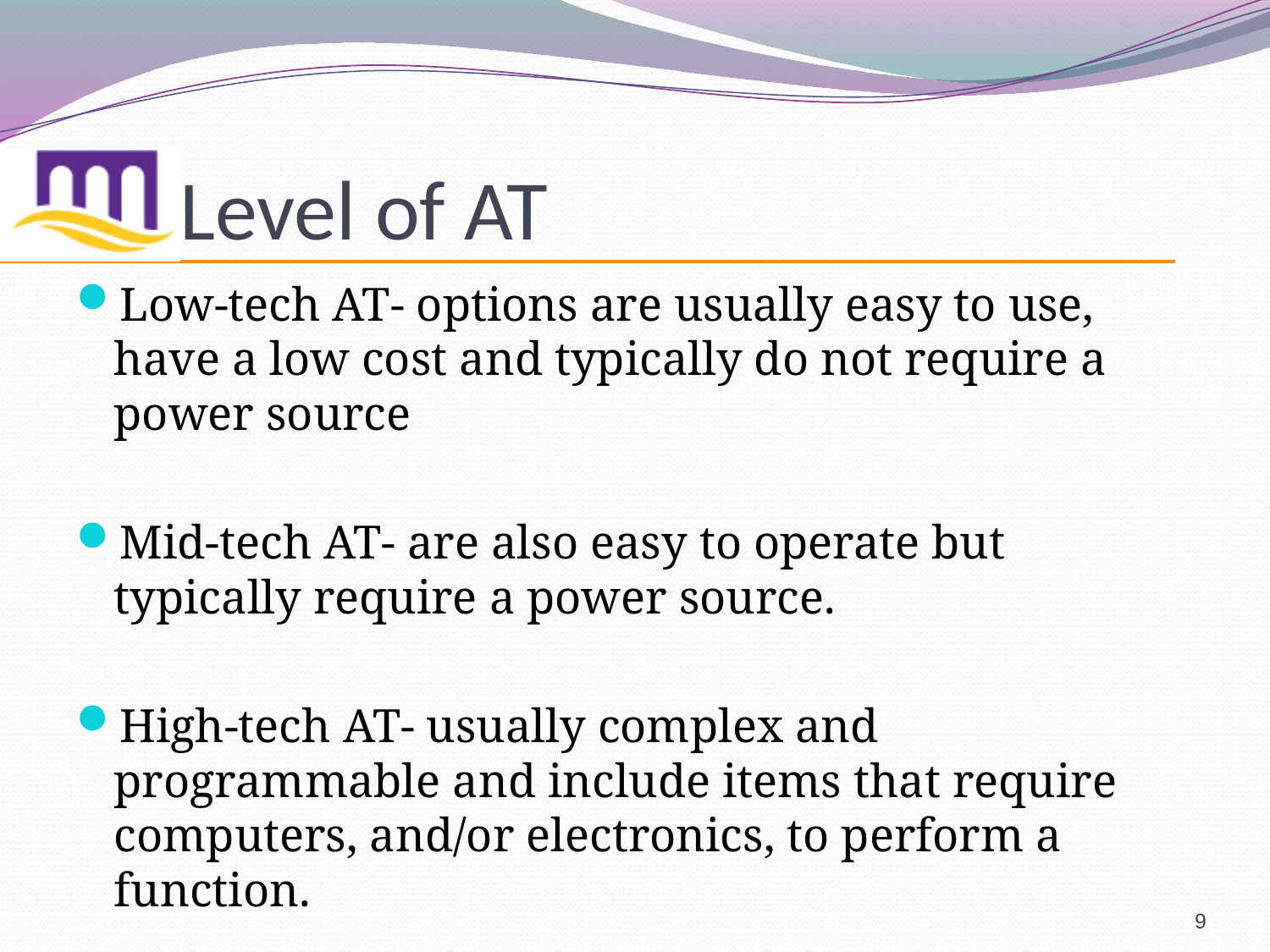

# Level of AT
Low-tech AT- options are usually easy to use, have a low cost and typically do not require a power source

Mid-tech AT- are also easy to operate but typically require a power source.

High-tech AT- usually complex and programmable and include items that require computers, and/or electronics, to perform a function.
9